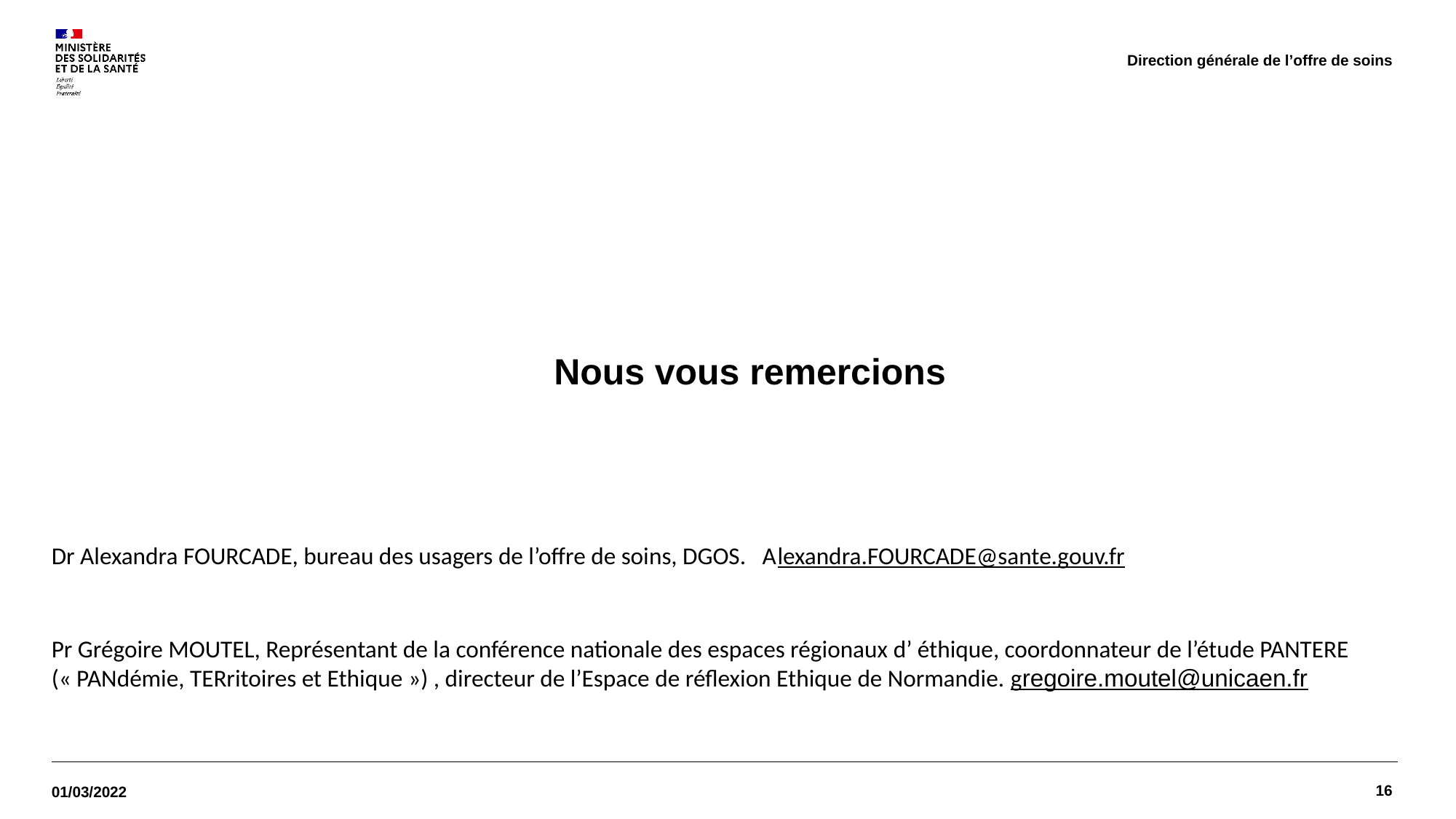

Direction générale de l’offre de soins

Nous vous remercions

Dr Alexandra FOURCADE, bureau des usagers de l’offre de soins, DGOS.   Alexandra.FOURCADE@sante.gouv.fr

Pr Grégoire MOUTEL, Représentant de la conférence nationale des espaces régionaux d’ éthique, coordonnateur de l’étude PANTERE (« PANdémie, TERritoires et Ethique ») , directeur de l’Espace de réflexion Ethique de Normandie. gregoire.moutel@unicaen.fr

16
01/03/2022